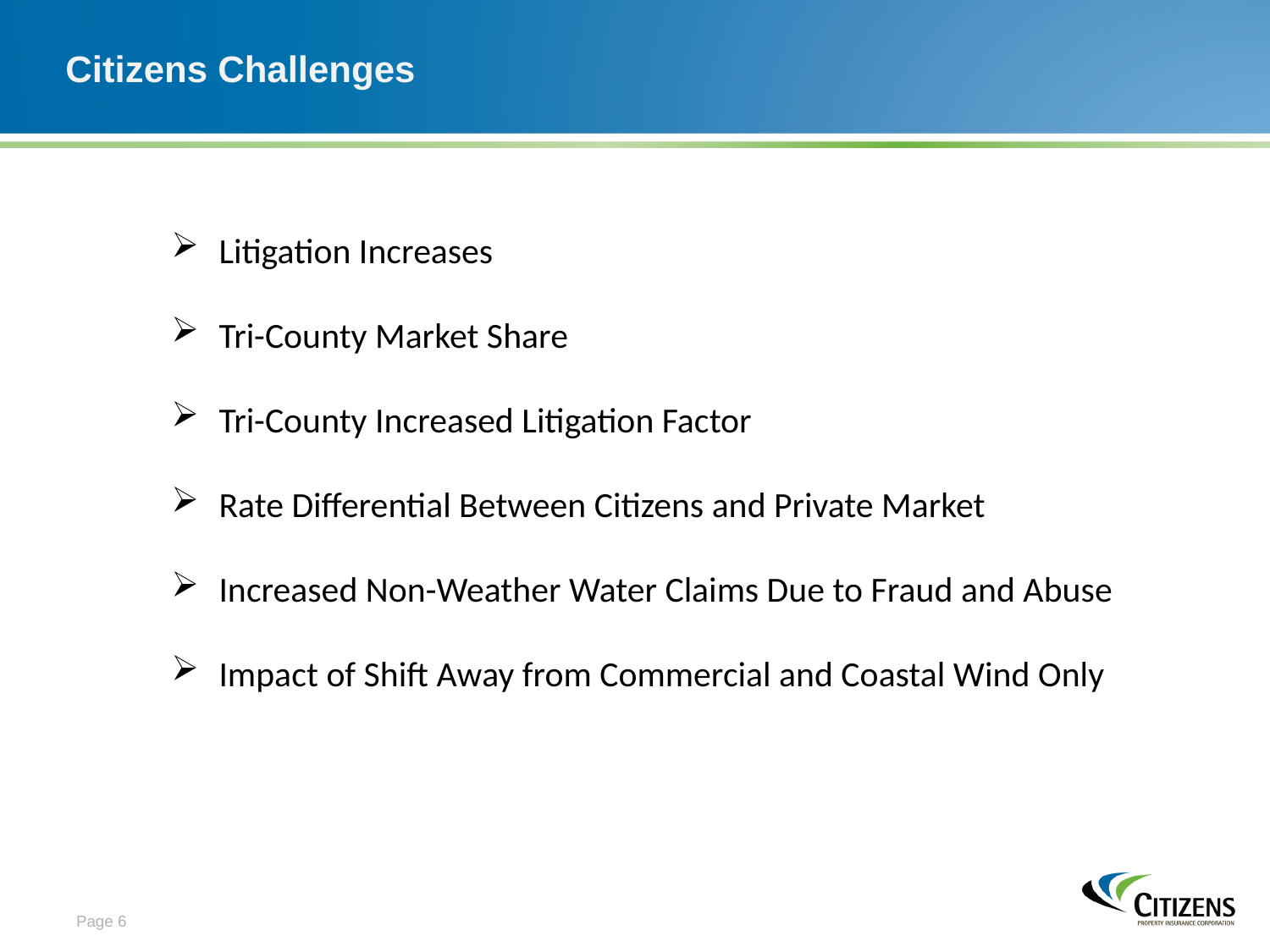

# Citizens Challenges
Litigation Increases

Tri-County Market Share

Tri-County Increased Litigation Factor

Rate Differential Between Citizens and Private Market

Increased Non-Weather Water Claims Due to Fraud and Abuse

Impact of Shift Away from Commercial and Coastal Wind Only
Page 6